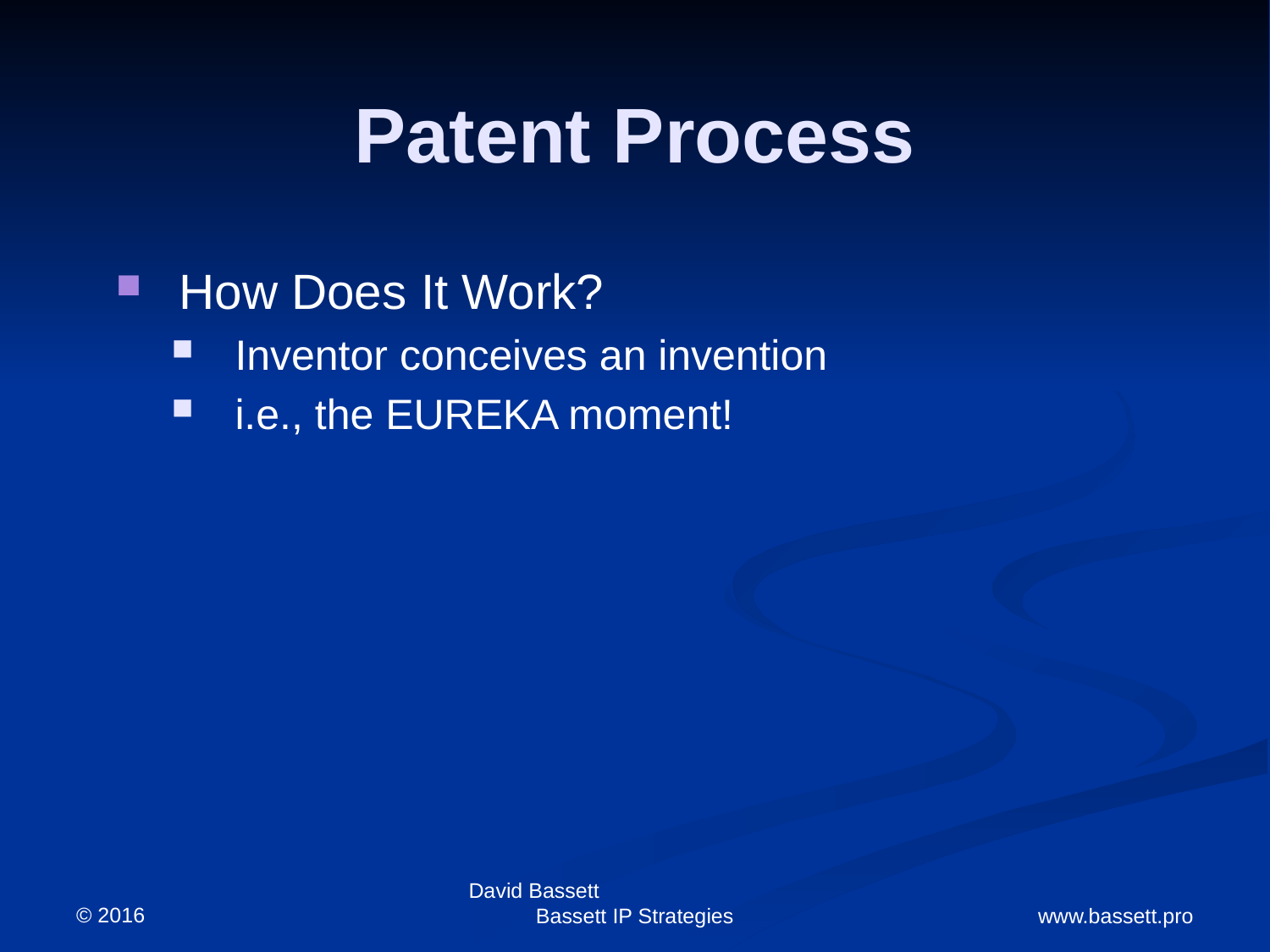

# Patent Process
How Does It Work?
Inventor conceives an invention
i.e., the EUREKA moment!

© 2016
David Bassett                                   Bassett IP Strategies
www.bassett.pro